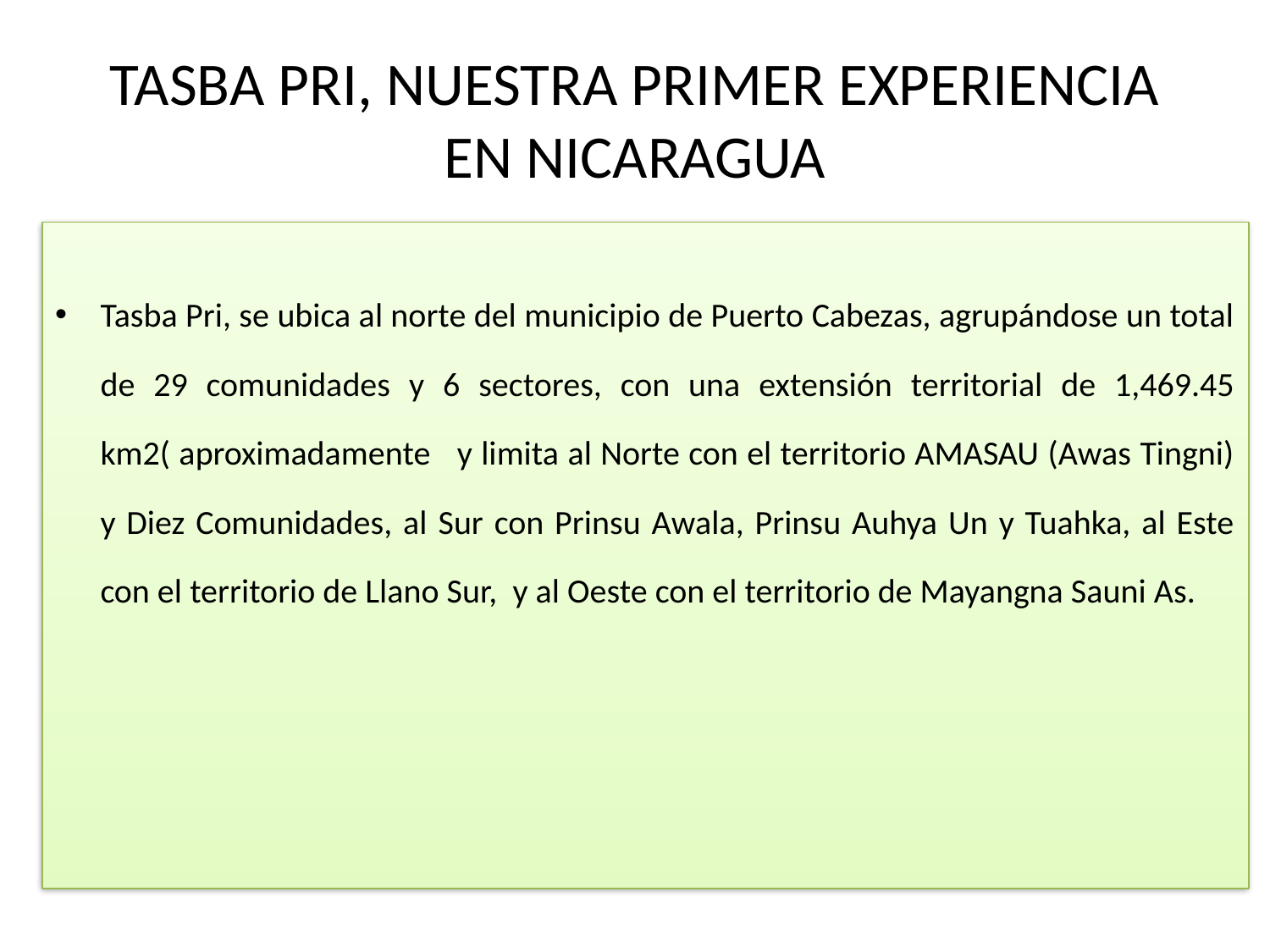

# TASBA PRI, NUESTRA PRIMER EXPERIENCIA EN NICARAGUA

Tasba Pri, se ubica al norte del municipio de Puerto Cabezas, agrupándose un total de 29 comunidades y 6 sectores, con una extensión territorial de 1,469.45 km2( aproximadamente   y limita al Norte con el territorio AMASAU (Awas Tingni) y Diez Comunidades, al Sur con Prinsu Awala, Prinsu Auhya Un y Tuahka, al Este con el territorio de Llano Sur,  y al Oeste con el territorio de Mayangna Sauni As.